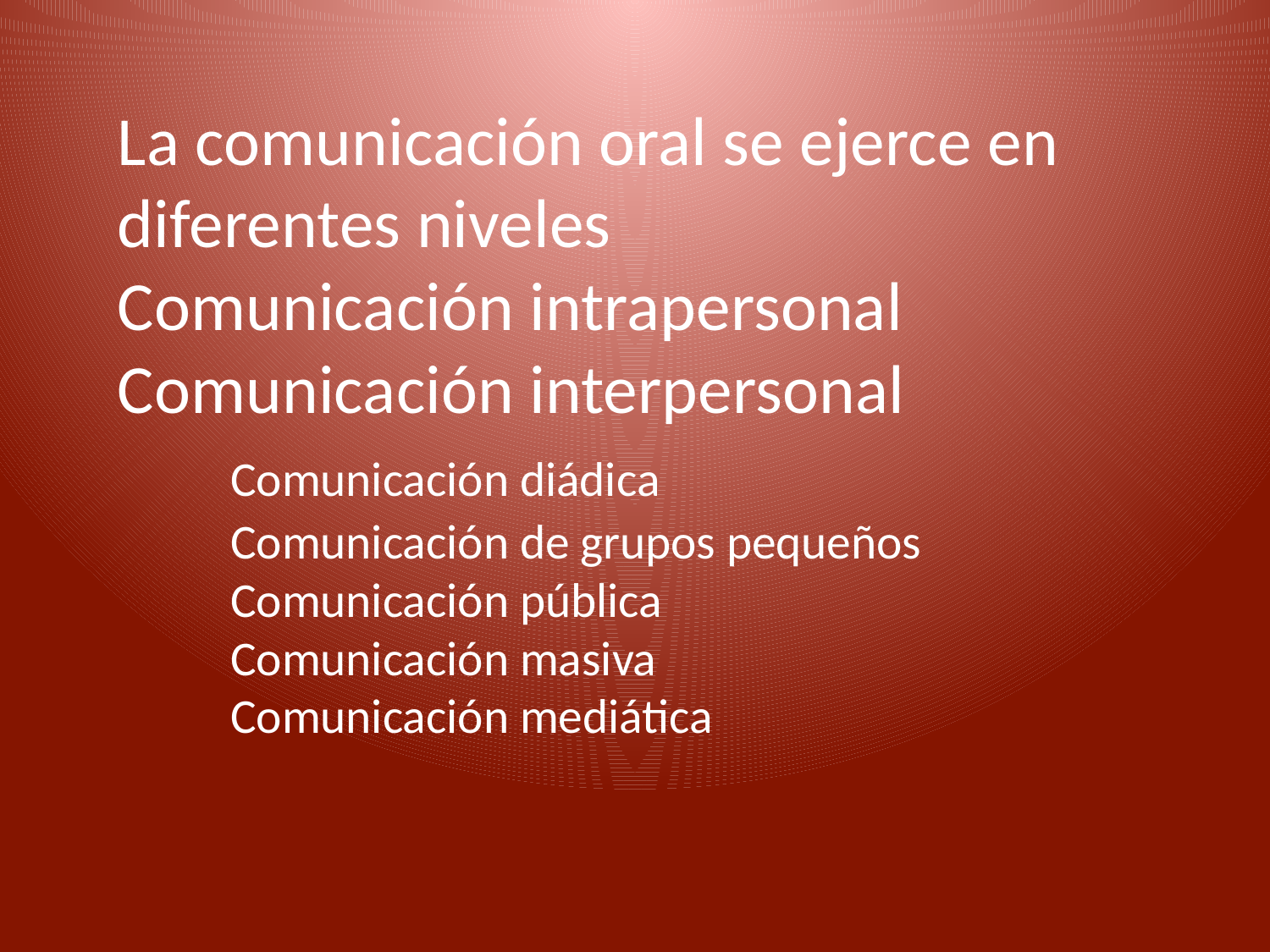

# La comunicación oral se ejerce en diferentes niveles Comunicación intrapersonal Comunicación interpersonal Comunicación diádica Comunicación de grupos pequeños Comunicación pública Comunicación masiva Comunicación mediática